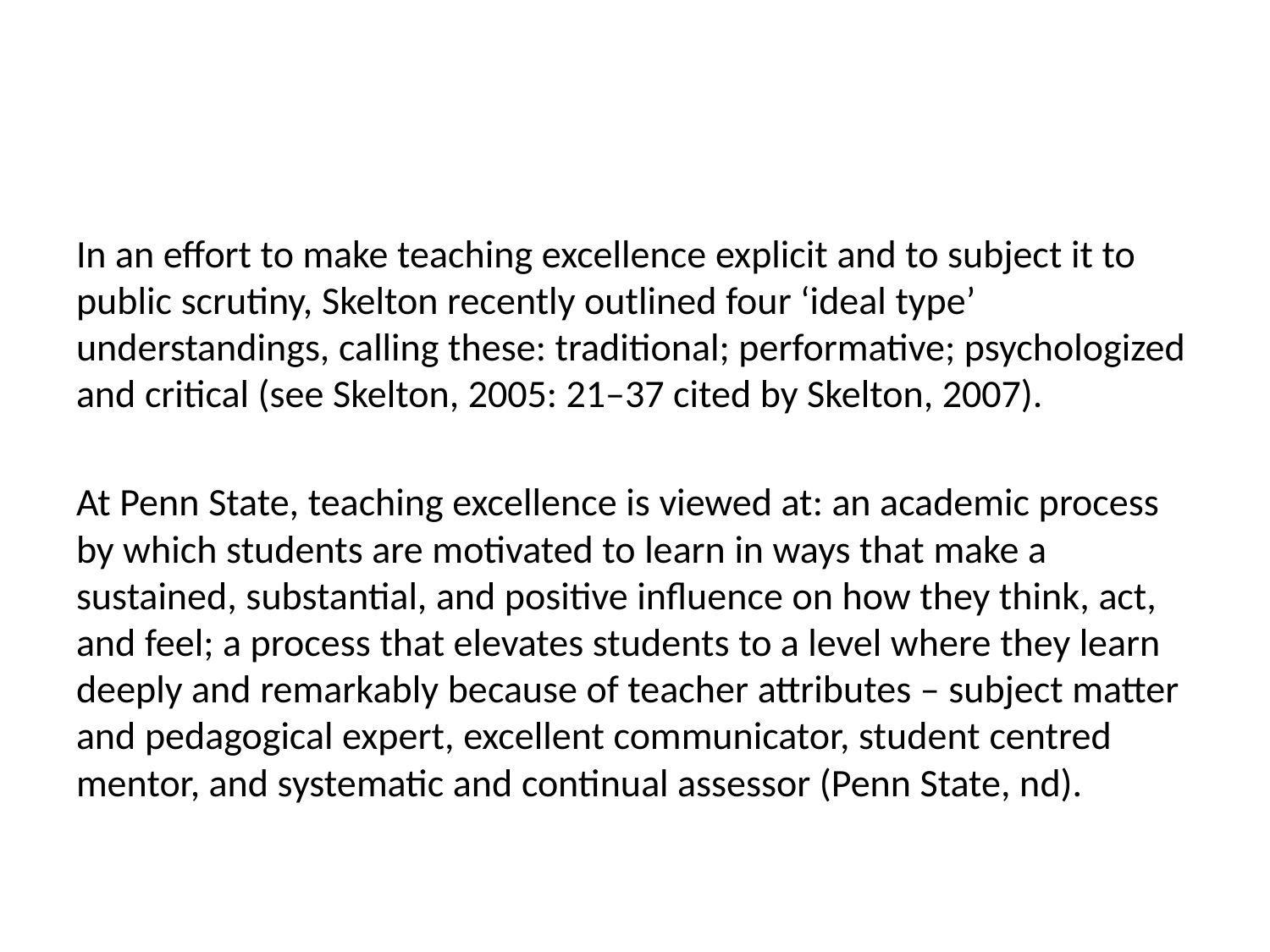

#
In an effort to make teaching excellence explicit and to subject it to public scrutiny, Skelton recently outlined four ‘ideal type’ understandings, calling these: traditional; performative; psychologized and critical (see Skelton, 2005: 21–37 cited by Skelton, 2007).

At Penn State, teaching excellence is viewed at: an academic process by which students are motivated to learn in ways that make a sustained, substantial, and positive influence on how they think, act, and feel; a process that elevates students to a level where they learn deeply and remarkably because of teacher attributes – subject matter and pedagogical expert, excellent communicator, student centred mentor, and systematic and continual assessor (Penn State, nd).